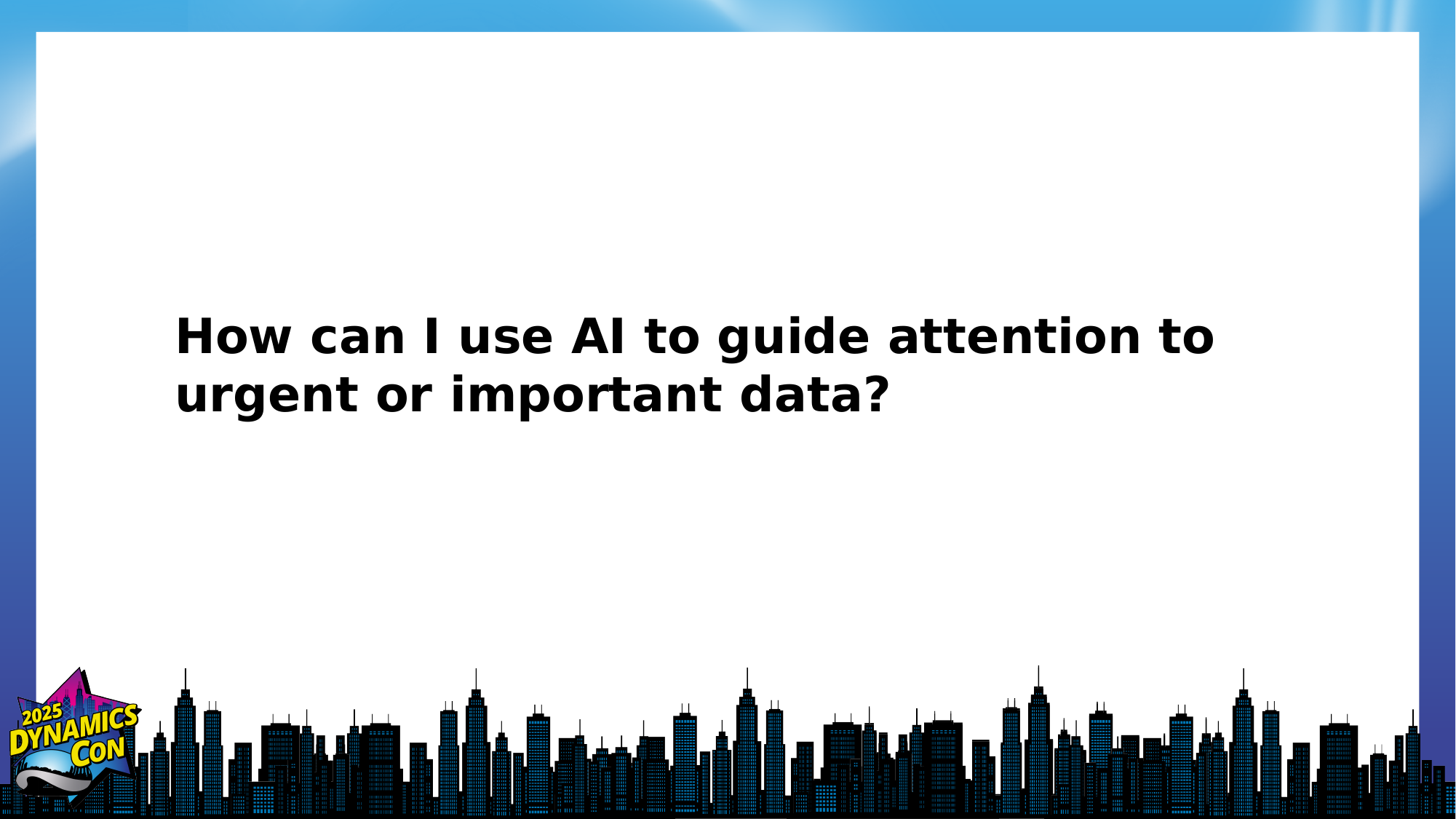

How can I use AI to guide attention to urgent or important data?